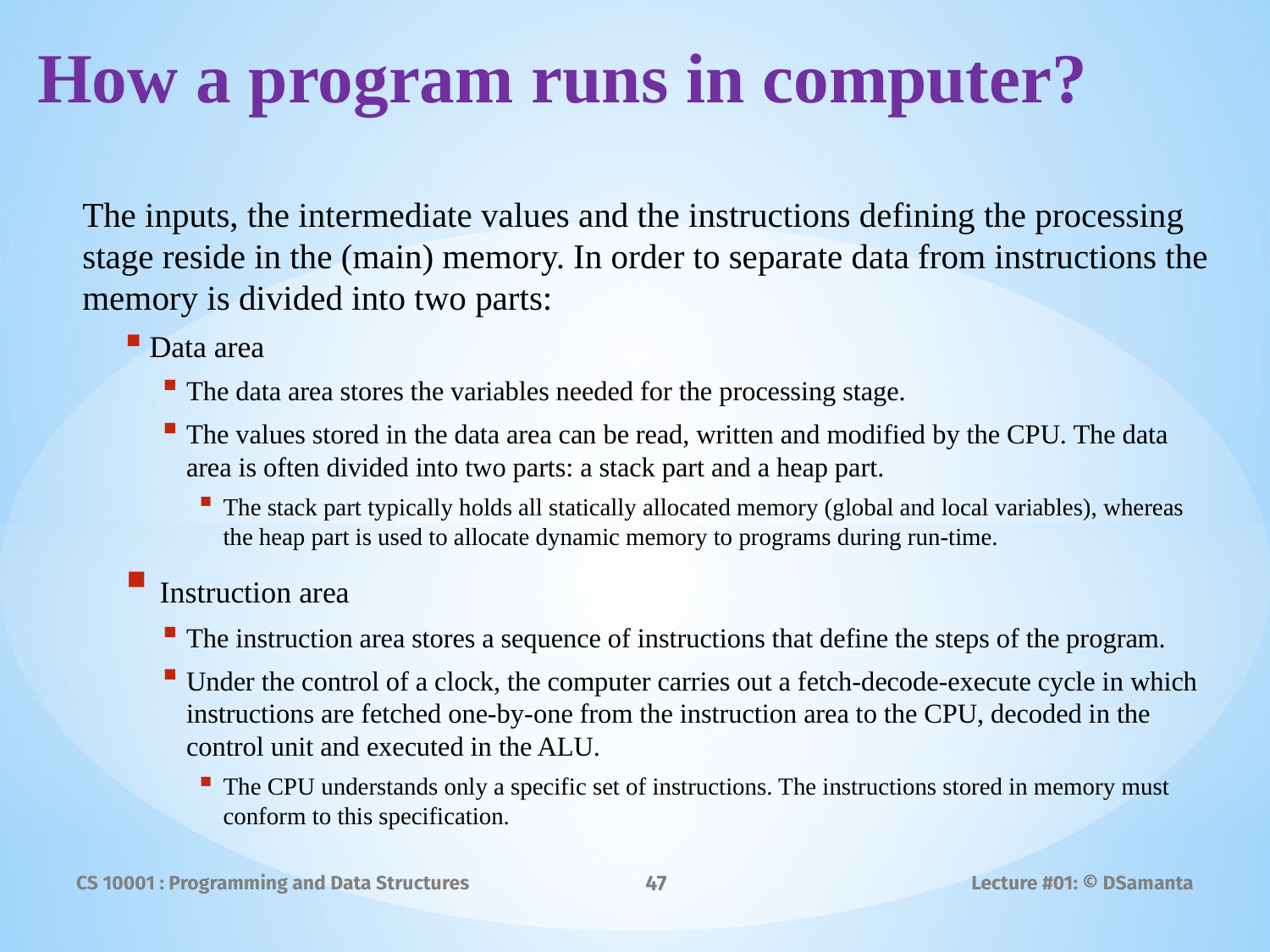

# How a program runs in computer?
The inputs, the intermediate values and the instructions defining the processing stage reside in the (main) memory. In order to separate data from instructions the memory is divided into two parts:
Data area
The data area stores the variables needed for the processing stage.
The values stored in the data area can be read, written and modified by the CPU. The data area is often divided into two parts: a stack part and a heap part.
The stack part typically holds all statically allocated memory (global and local variables), whereas the heap part is used to allocate dynamic memory to programs during run-time.
 Instruction area
The instruction area stores a sequence of instructions that define the steps of the program.
Under the control of a clock, the computer carries out a fetch-decode-execute cycle in which instructions are fetched one-by-one from the instruction area to the CPU, decoded in the control unit and executed in the ALU.
The CPU understands only a specific set of instructions. The instructions stored in memory must conform to this specification.
CS 10001 : Programming and Data Structures
47
Lecture #01: © DSamanta